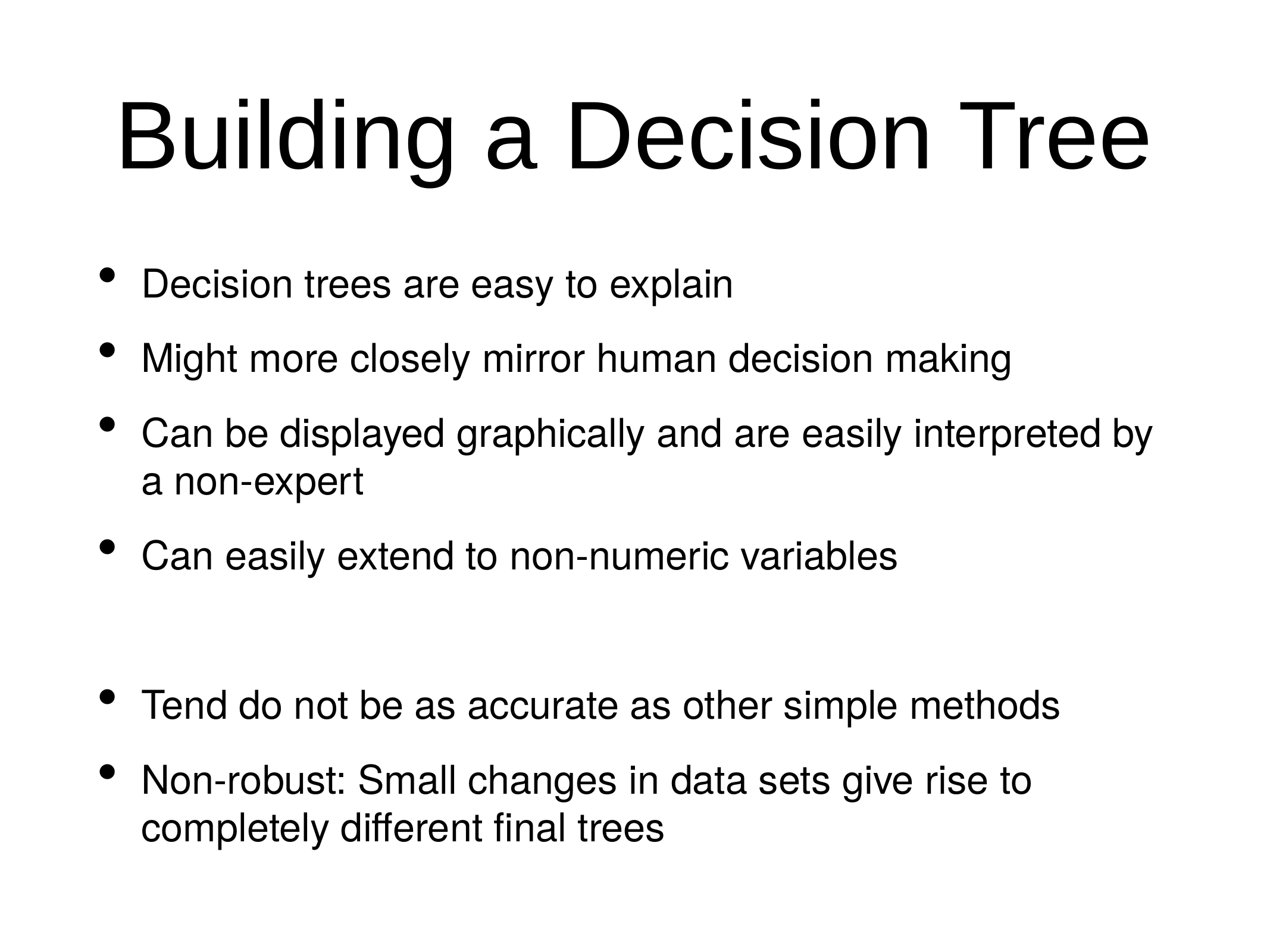

# Building a Decision Tree
Decision trees are easy to explain
Might more closely mirror human decision making
Can be displayed graphically and are easily interpreted by a non-expert
Can easily extend to non-numeric variables

Tend do not be as accurate as other simple methods
Non-robust: Small changes in data sets give rise to completely different final trees